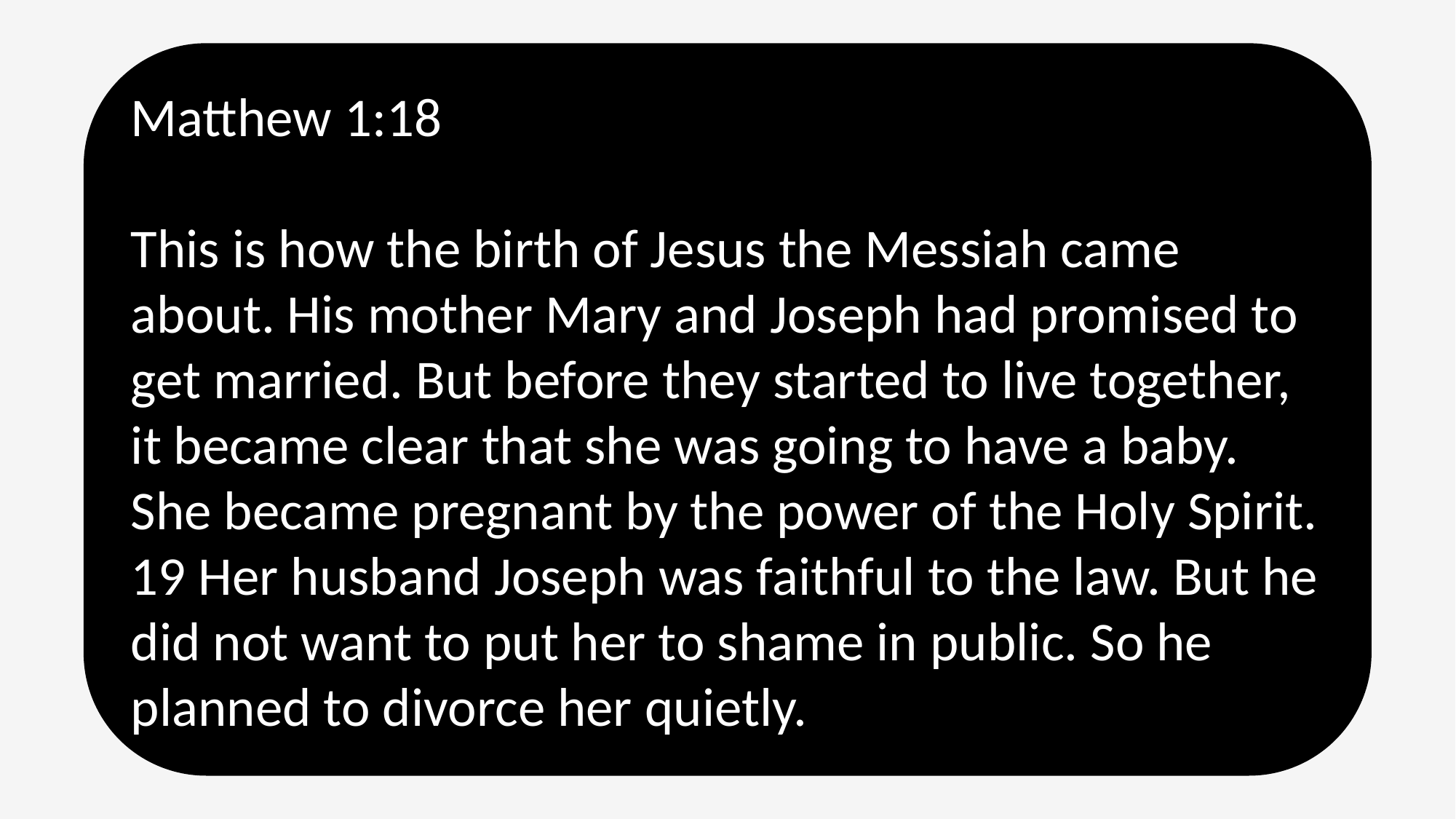

Matthew 1:18

This is how the birth of Jesus the Messiah came about. His mother Mary and Joseph had promised to get married. But before they started to live together, it became clear that she was going to have a baby. She became pregnant by the power of the Holy Spirit. 19 Her husband Joseph was faithful to the law. But he did not want to put her to shame in public. So he planned to divorce her quietly.